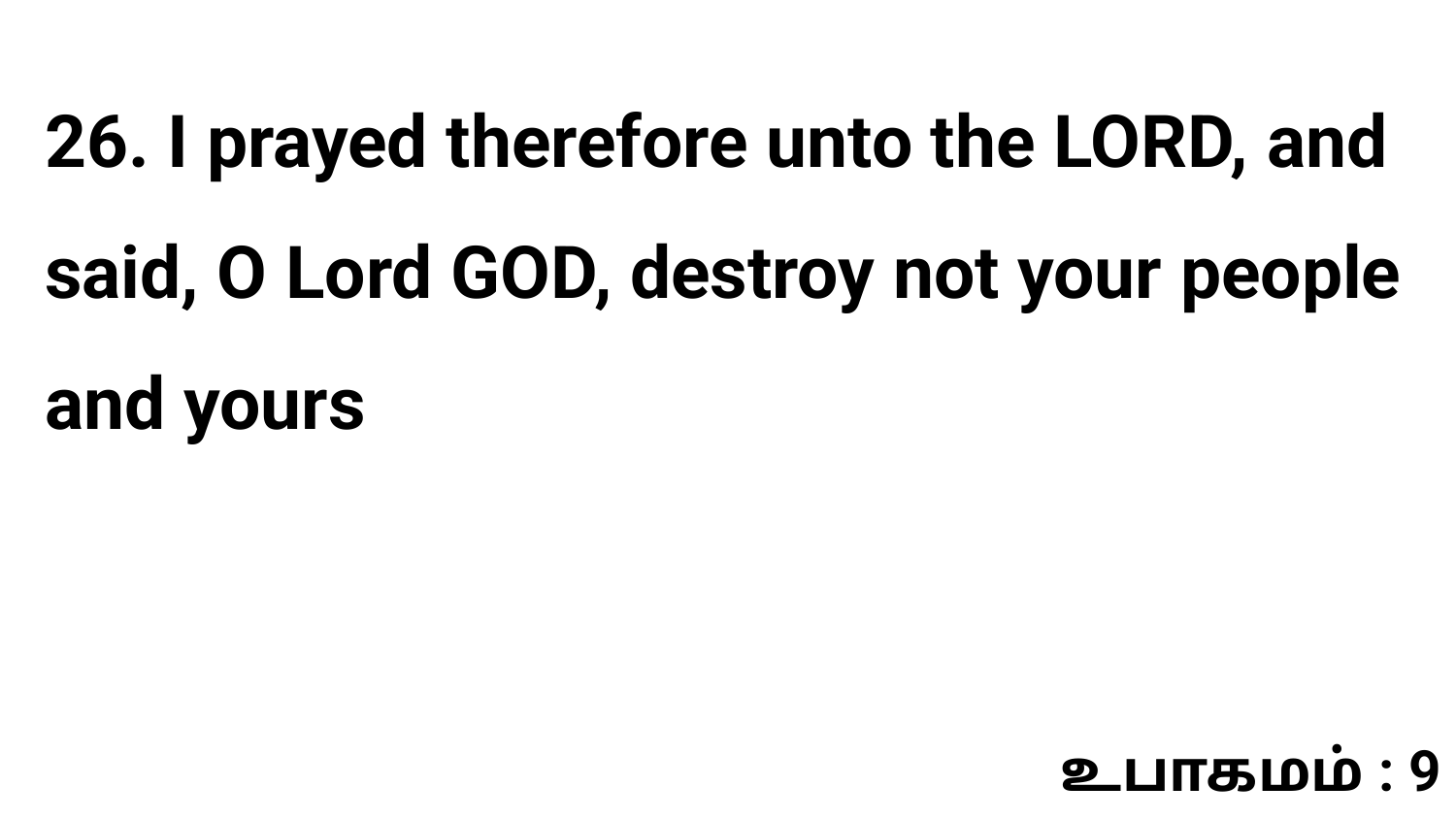

26. I prayed therefore unto the LORD, and said, O Lord GOD, destroy not your people and yours
உபாகமம் : 9